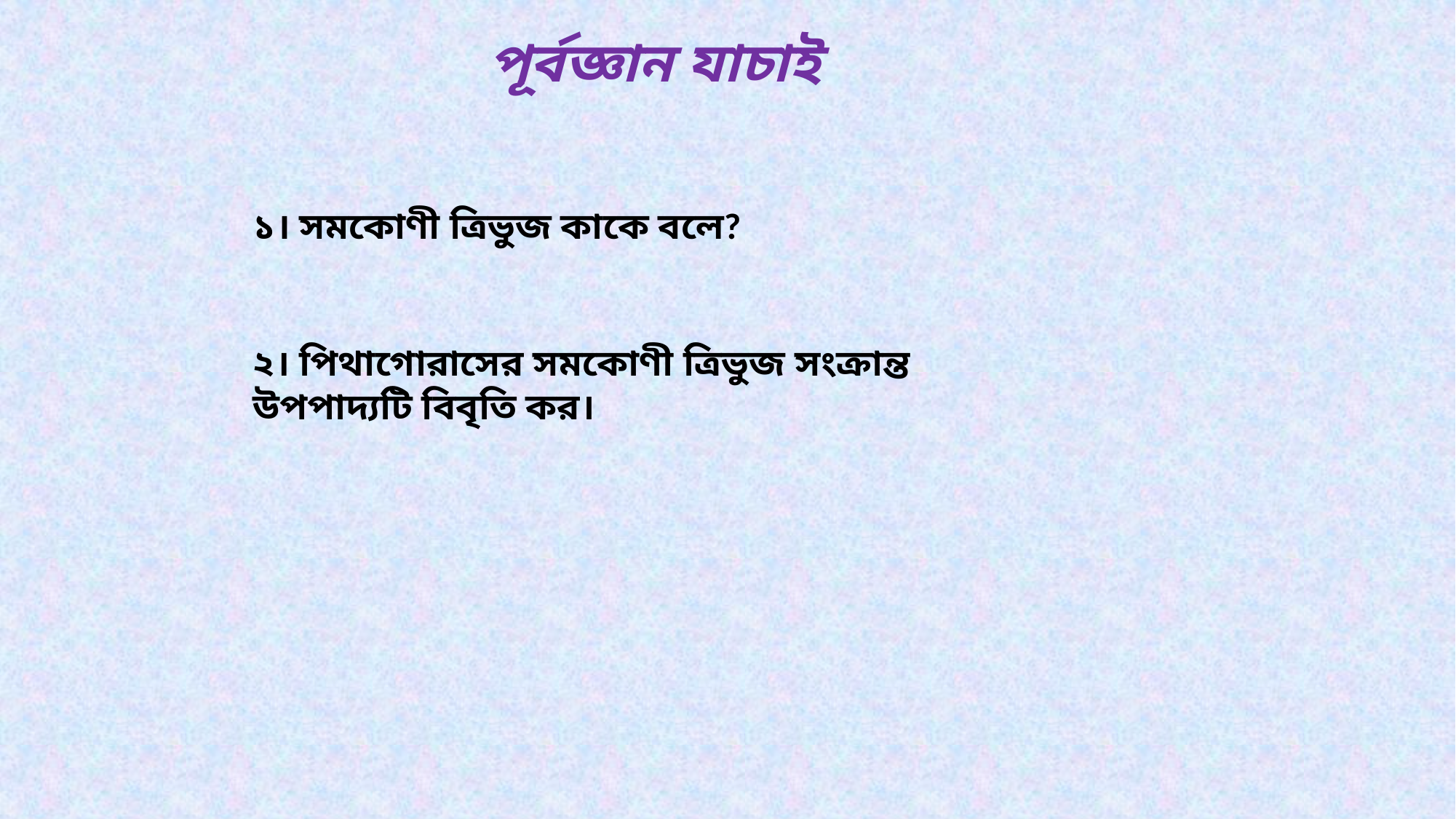

পূর্বজ্ঞান যাচাই
১। সমকোণী ত্রিভুজ কাকে বলে?
২। পিথাগোরাসের সমকোণী ত্রিভুজ সংক্রান্ত উপপাদ্যটি বিবৃতি কর।